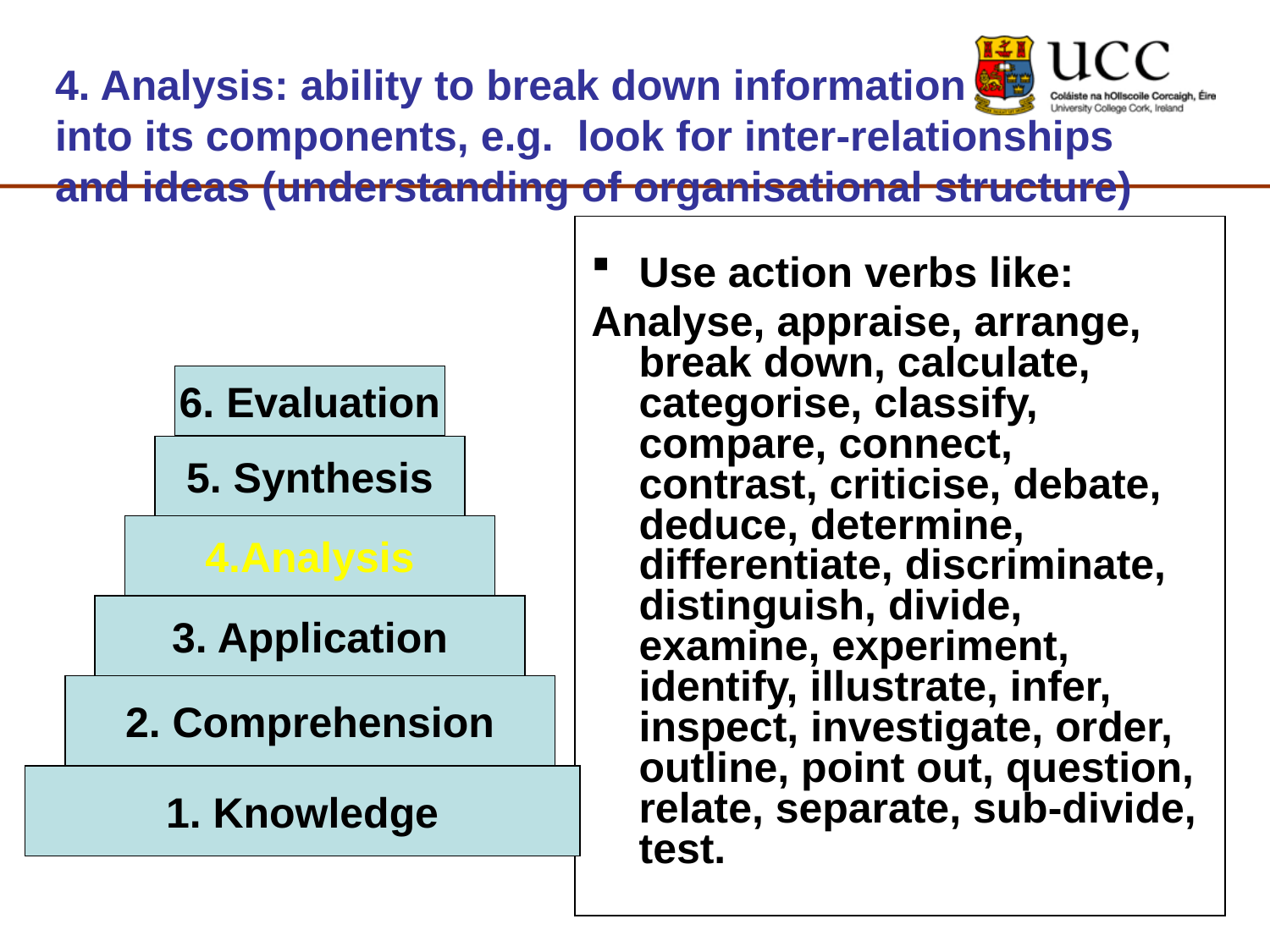

# 4. Analysis: ability to break down information into its components, e.g.  look for inter-relationships and ideas (understanding of organisational structure)

Use action verbs like:
Analyse, appraise, arrange, break down, calculate, categorise, classify, compare, connect, contrast, criticise, debate, deduce, determine, differentiate, discriminate, distinguish, divide, examine, experiment, identify, illustrate, infer, inspect, investigate, order, outline, point out, question, relate, separate, sub-divide, test.
6. Evaluation
5. Synthesis
4.Analysis
3. Application
2. Comprehension
1. Knowledge